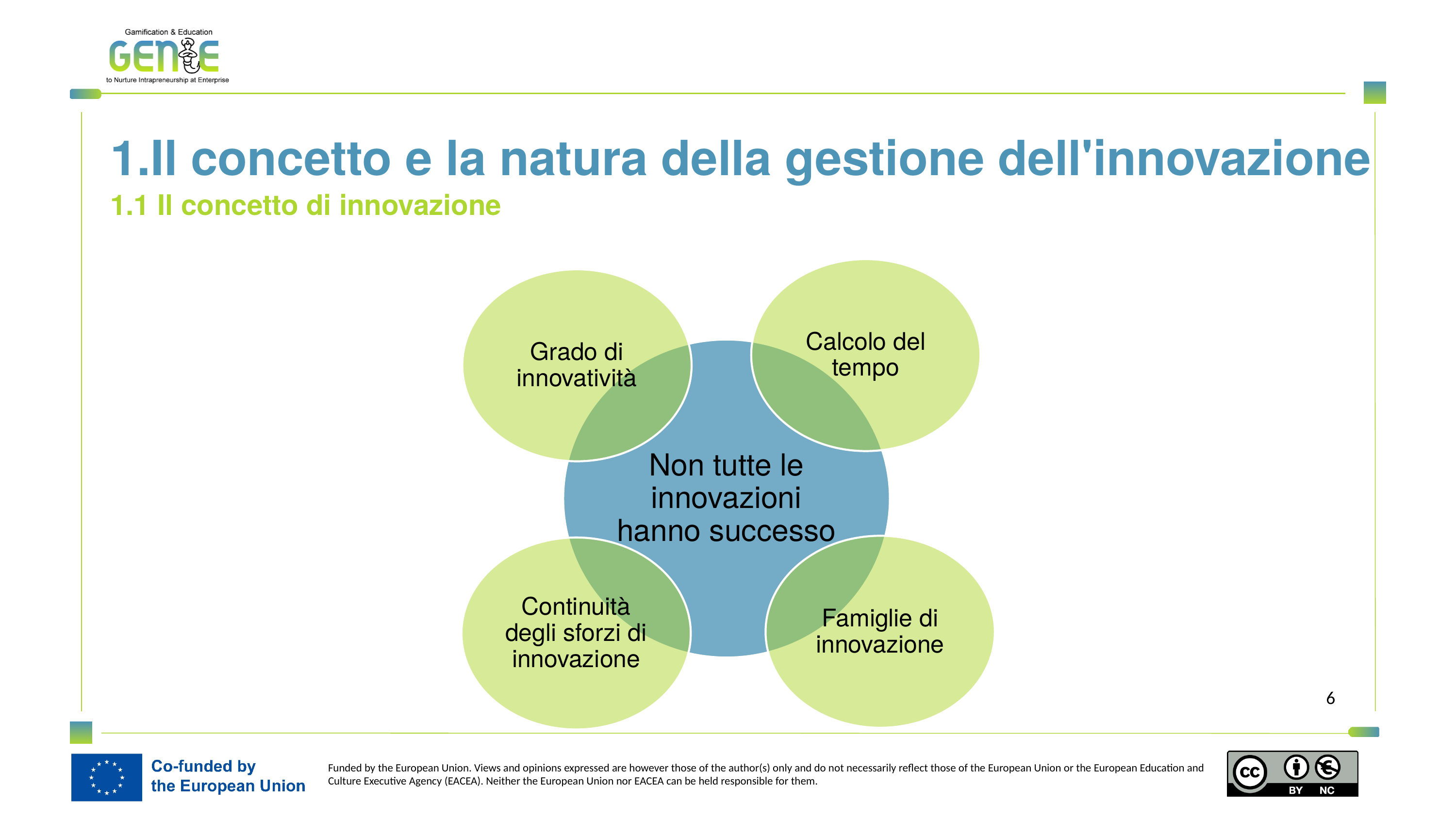

1.Il concetto e la natura della gestione dell'innovazione
1.1 Il concetto di innovazione
Non tutte le innovazioni hanno successo
Calcolo del tempo
Famiglie di innovazione
Continuità degli sforzi di innovazione
Grado di innovatività